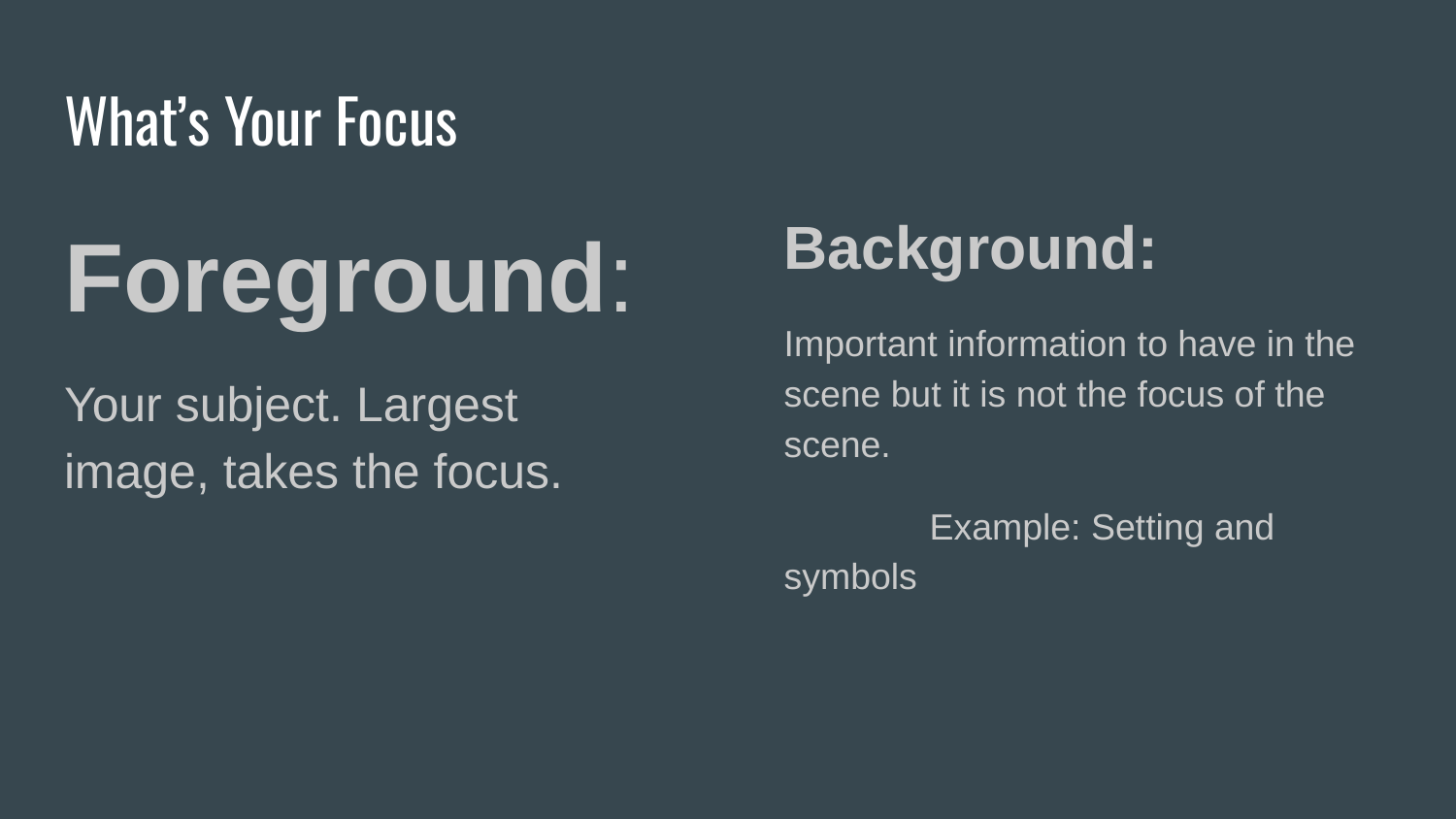

# What’s Your Focus
Foreground:
Your subject. Largest image, takes the focus.
Background:
Important information to have in the scene but it is not the focus of the scene.
	Example: Setting and symbols